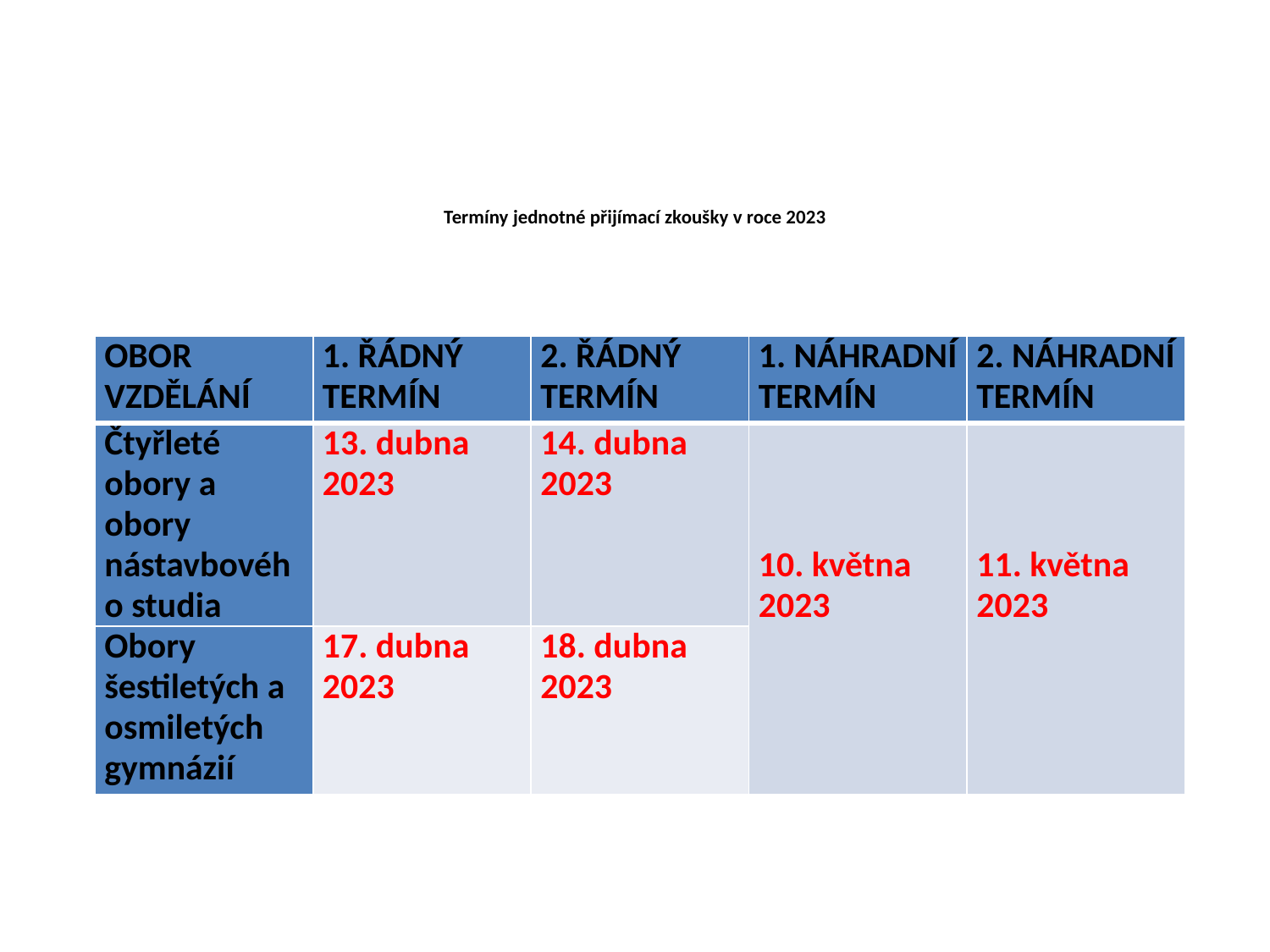

# Termíny jednotné přijímací zkoušky v roce 2023
| OBOR VZDĚLÁNÍ | 1. ŘÁDNÝ TERMÍN | 2. ŘÁDNÝ TERMÍN | 1. NÁHRADNÍ TERMÍN | 2. NÁHRADNÍ TERMÍN |
| --- | --- | --- | --- | --- |
| Čtyřleté obory a obory nástavbového studia | 13. dubna 2023 | 14. dubna 2023 | 10. května 2023 | 11. května 2023 |
| Obory šestiletých a osmiletých gymnázií | 17. dubna 2023 | 18. dubna 2023 |  |  |